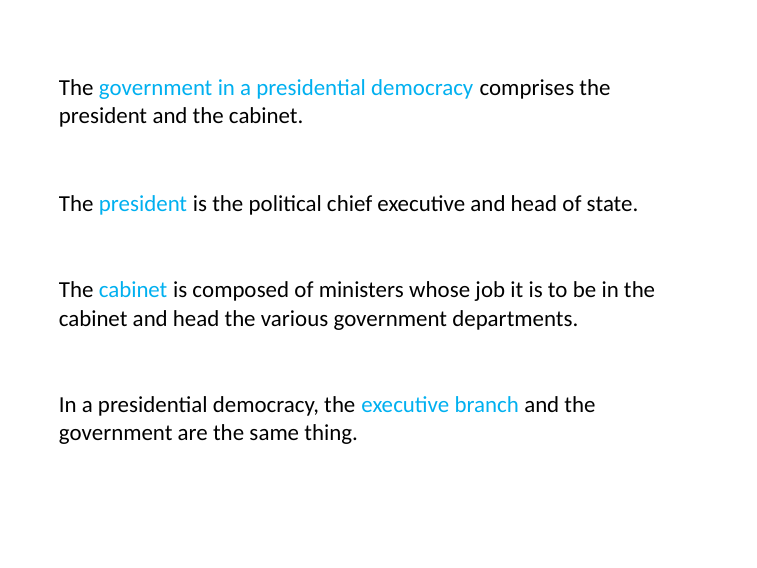

# The government in a presidential democracy comprises the  president and the cabinet.
The president is the political chief executive and head of state.

The cabinet is composed of ministers whose job it is to be in the  cabinet and head the various government departments.

In a presidential democracy, the executive branch and the  government are the same thing.